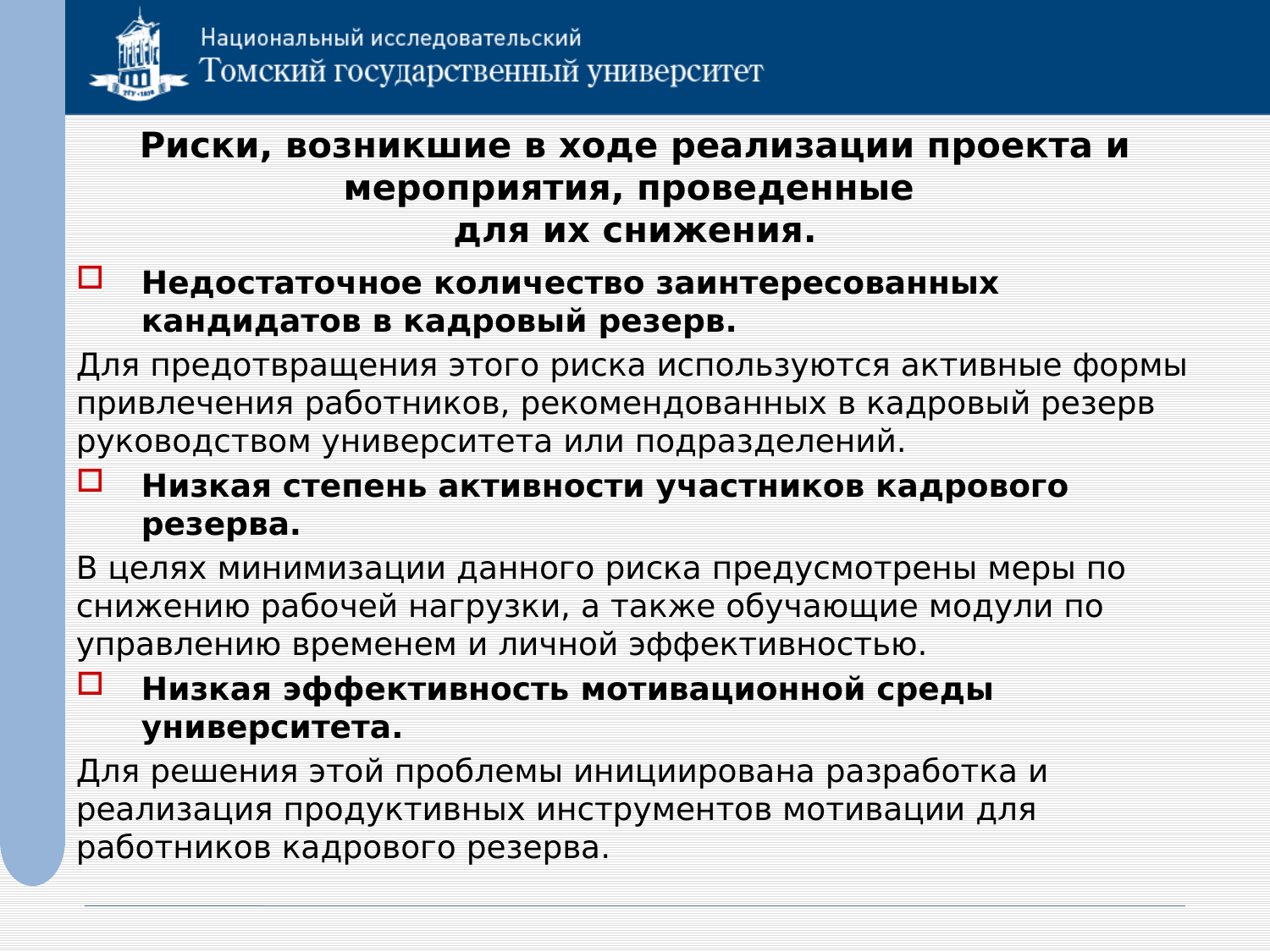

# Риски, возникшие в ходе реализации проекта и мероприятия, проведенные для их снижения.
Недостаточное количество заинтересованных кандидатов в кадровый резерв.
Для предотвращения этого риска используются активные формы привлечения работников, рекомендованных в кадровый резерв руководством университета или подразделений.
Низкая степень активности участников кадрового резерва.
В целях минимизации данного риска предусмотрены меры по снижению рабочей нагрузки, а также обучающие модули по управлению временем и личной эффективностью.
Низкая эффективность мотивационной среды университета.
Для решения этой проблемы инициирована разработка и реализация продуктивных инструментов мотивации для работников кадрового резерва.